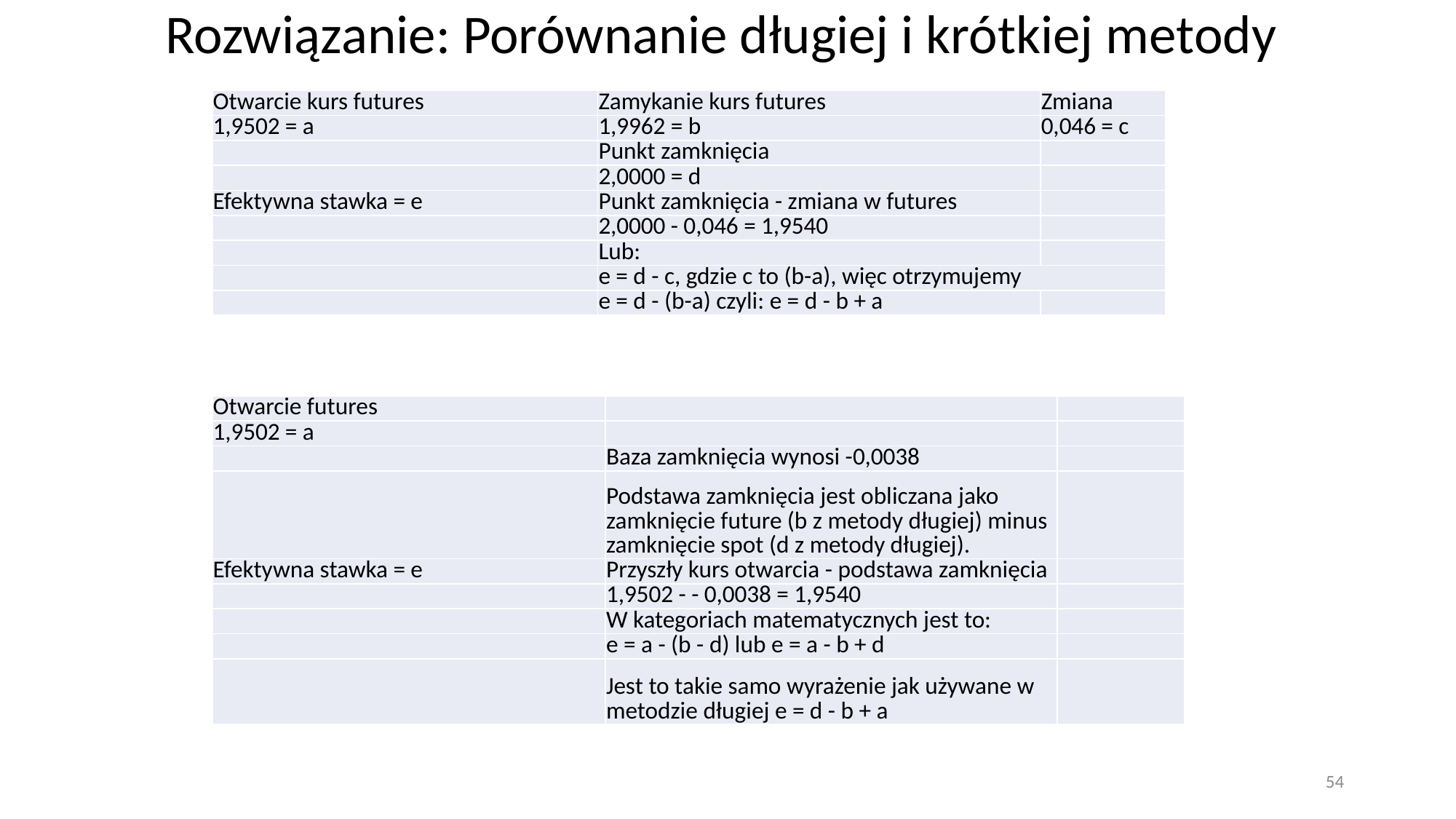

# Rozwiązanie: Porównanie długiej i krótkiej metody
| Otwarcie kurs futures | Zamykanie kurs futures | Zmiana |
| --- | --- | --- |
| 1,9502 = a | 1,9962 = b | 0,046 = c |
|  | Punkt zamknięcia |  |
|  | 2,0000 = d |  |
| Efektywna stawka = e | Punkt zamknięcia - zmiana w futures |  |
|  | 2,0000 - 0,046 = 1,9540 |  |
|  | Lub: |  |
|  | e = d - c, gdzie c to (b-a), więc otrzymujemy |  |
|  | e = d - (b-a) czyli: e = d - b + a |  |
| Otwarcie futures |  |  |
| --- | --- | --- |
| 1,9502 = a |  |  |
|  | Baza zamknięcia wynosi -0,0038 |  |
|  | Podstawa zamknięcia jest obliczana jako zamknięcie future (b z metody długiej) minus zamknięcie spot (d z metody długiej). |  |
| Efektywna stawka = e | Przyszły kurs otwarcia - podstawa zamknięcia |  |
|  | 1,9502 - - 0,0038 = 1,9540 |  |
|  | W kategoriach matematycznych jest to: |  |
|  | e = a - (b - d) lub e = a - b + d |  |
|  | Jest to takie samo wyrażenie jak używane w metodzie długiej e = d - b + a |  |
54